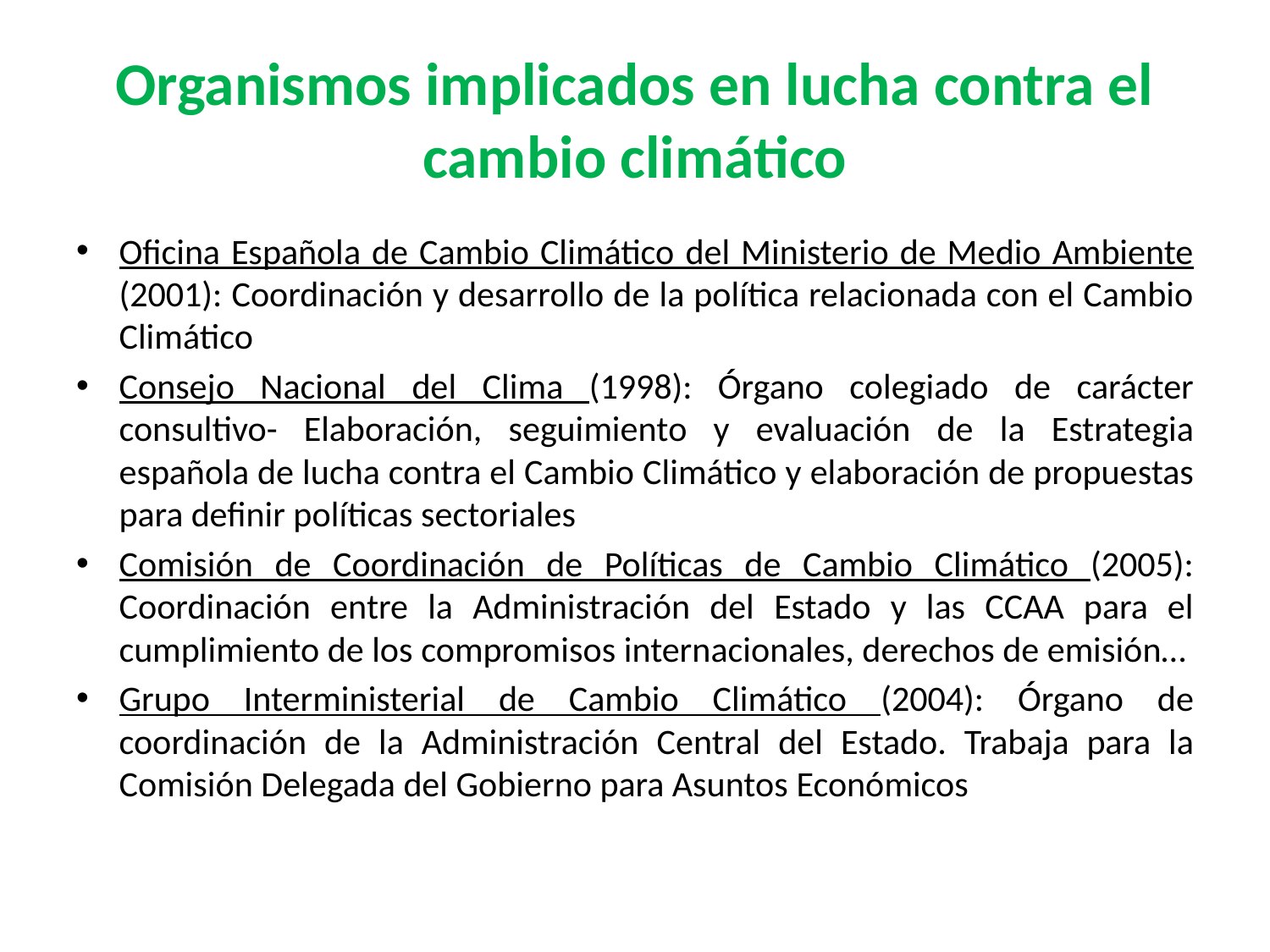

# Organismos implicados en lucha contra el cambio climático
Oficina Española de Cambio Climático del Ministerio de Medio Ambiente (2001): Coordinación y desarrollo de la política relacionada con el Cambio Climático
Consejo Nacional del Clima (1998): Órgano colegiado de carácter consultivo- Elaboración, seguimiento y evaluación de la Estrategia española de lucha contra el Cambio Climático y elaboración de propuestas para definir políticas sectoriales
Comisión de Coordinación de Políticas de Cambio Climático (2005): Coordinación entre la Administración del Estado y las CCAA para el cumplimiento de los compromisos internacionales, derechos de emisión…
Grupo Interministerial de Cambio Climático (2004): Órgano de coordinación de la Administración Central del Estado. Trabaja para la Comisión Delegada del Gobierno para Asuntos Económicos